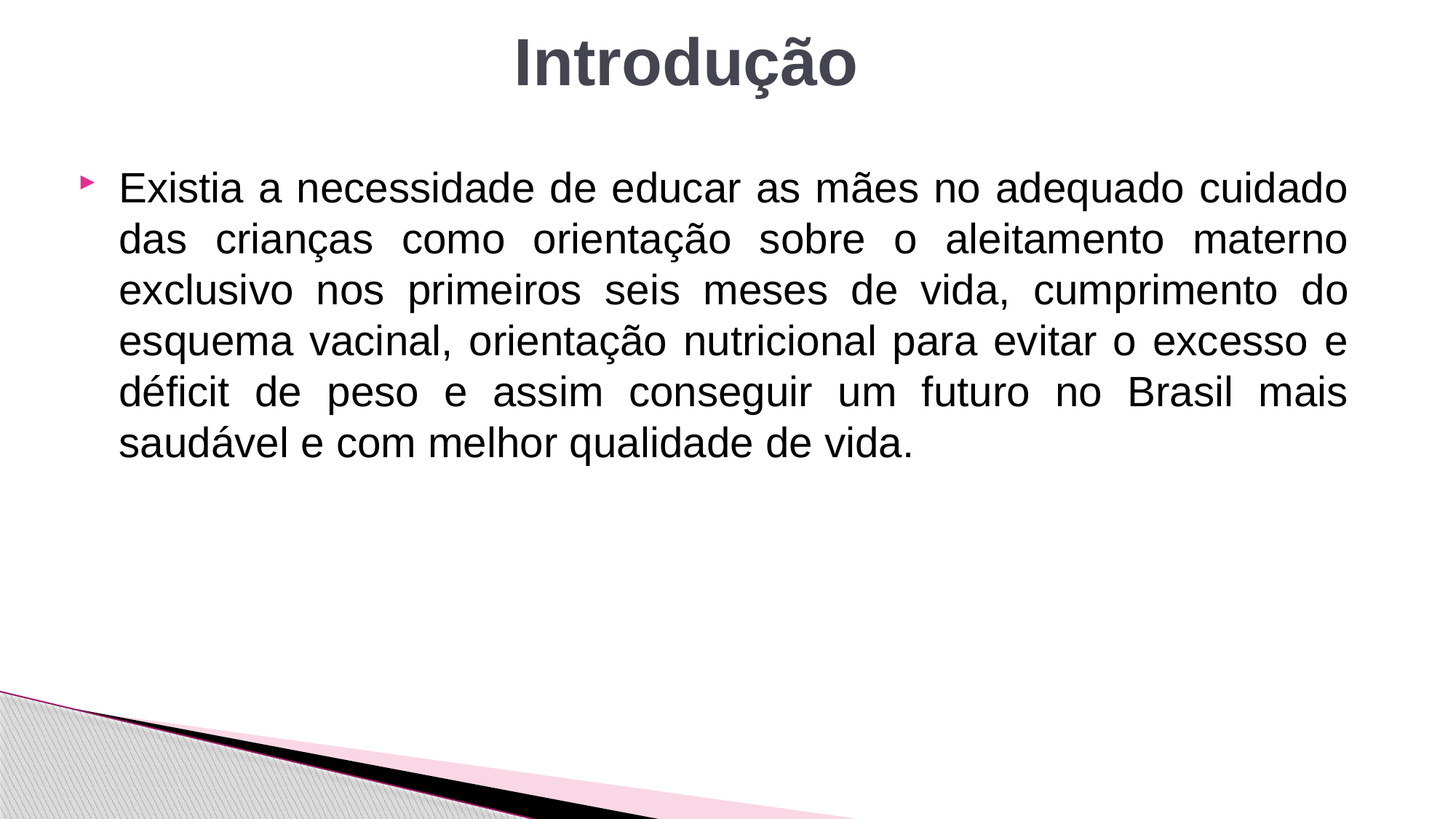

# Introdução
Existia a necessidade de educar as mães no adequado cuidado das crianças como orientação sobre o aleitamento materno exclusivo nos primeiros seis meses de vida, cumprimento do esquema vacinal, orientação nutricional para evitar o excesso e déficit de peso e assim conseguir um futuro no Brasil mais saudável e com melhor qualidade de vida.